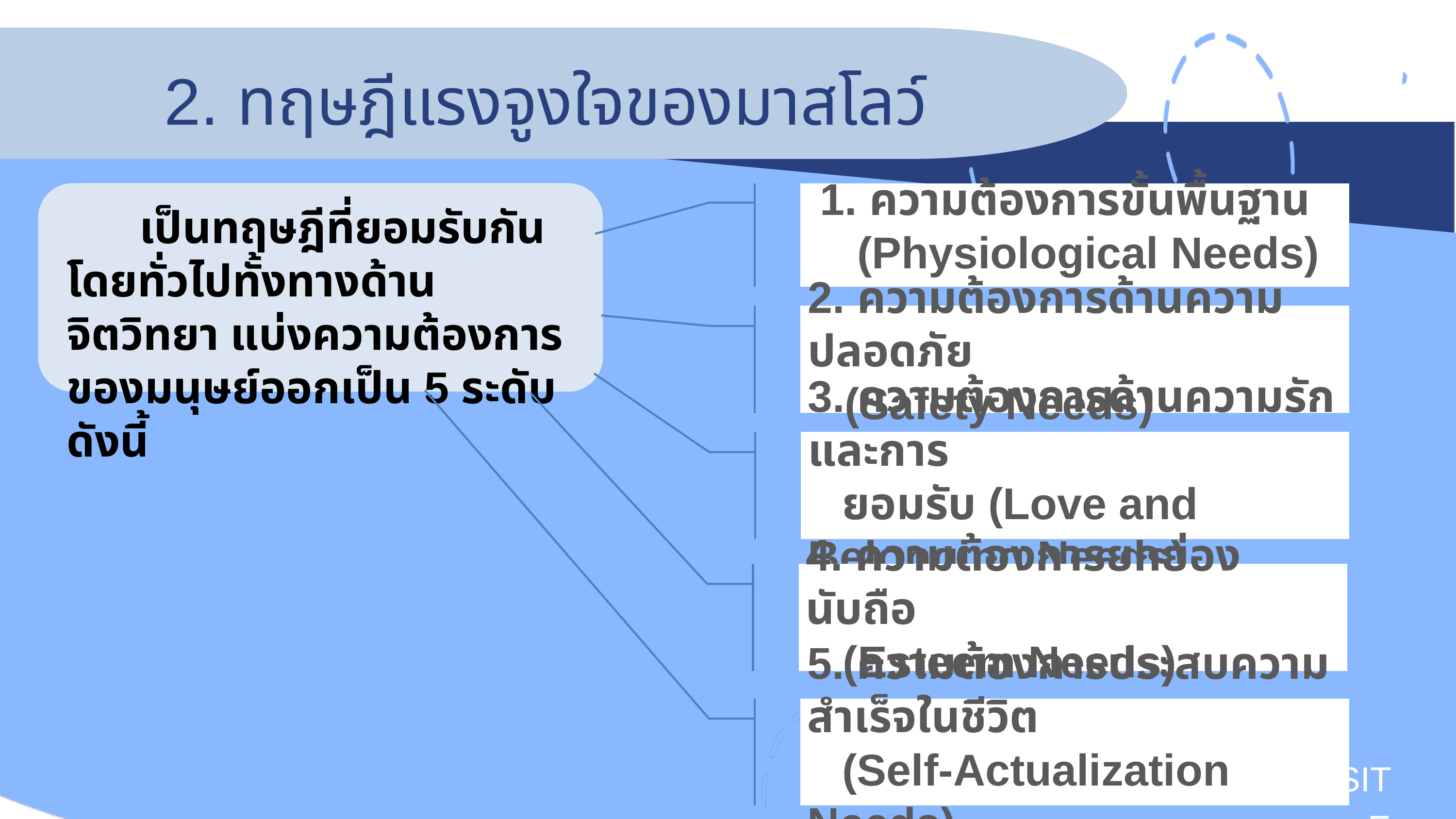

2. ทฤษฎีแรงจูงใจของมาสโลว์

	เป็นทฤษฎีที่ยอมรับกันโดยทั่วไปทั้งทางด้านจิตวิทยา แบ่งความต้องการ ของมนุษย์ออกเป็น 5 ระดับ ดังนี้
 1. ความต้องการขั้นพื้นฐาน
    (Physiological Needs)

2. ความต้องการด้านความปลอดภัย
   (Safety Needs)

3. ความต้องการด้านความรักและการ
   ยอมรับ (Love and Belonging Needs)

4. ความต้องการยกย่องนับถือ
   (Esteem Needs)

5. ความต้องการประสบความสำเร็จในชีวิต
   (Self-Actualization Needs)

@REALLYGREATSITE